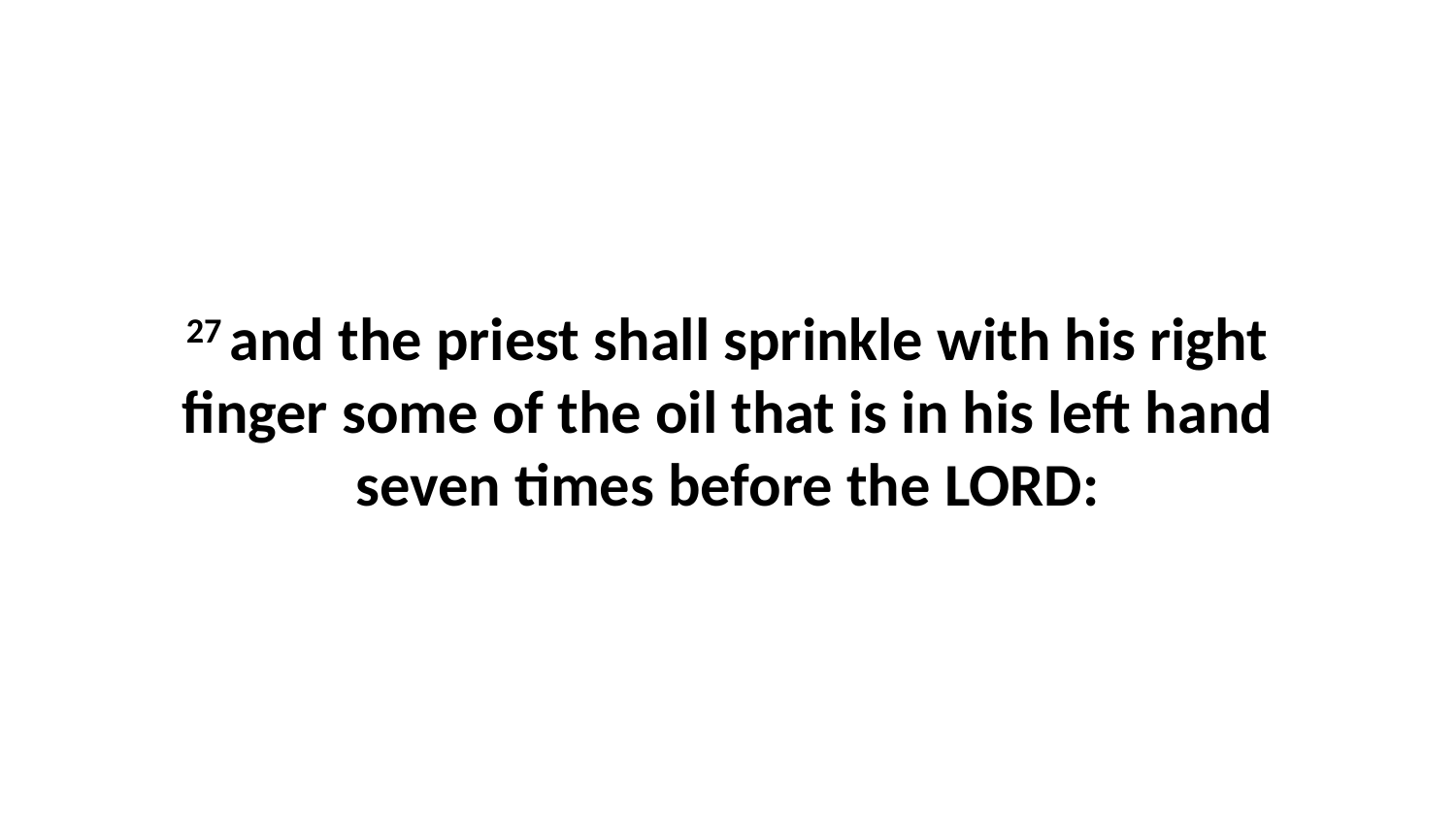

27 and the priest shall sprinkle with his right finger some of the oil that is in his left hand seven times before the LORD: